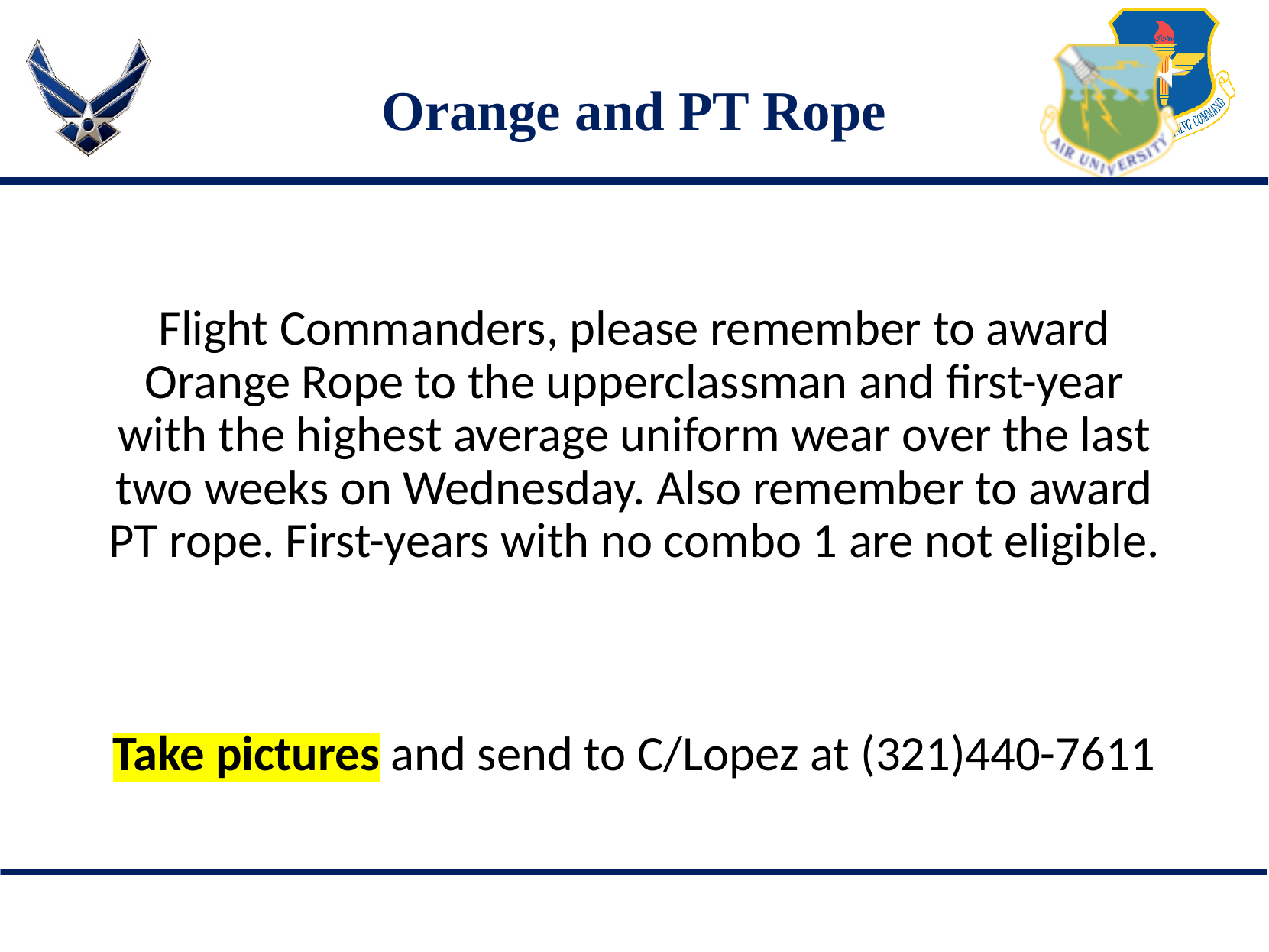

# Orange and PT Rope

Flight Commanders, please remember to award Orange Rope to the upperclassman and first-year with the highest average uniform wear over the last two weeks on Wednesday. Also remember to award PT rope. First-years with no combo 1 are not eligible.

Take pictures and send to C/Lopez at (321)440-7611